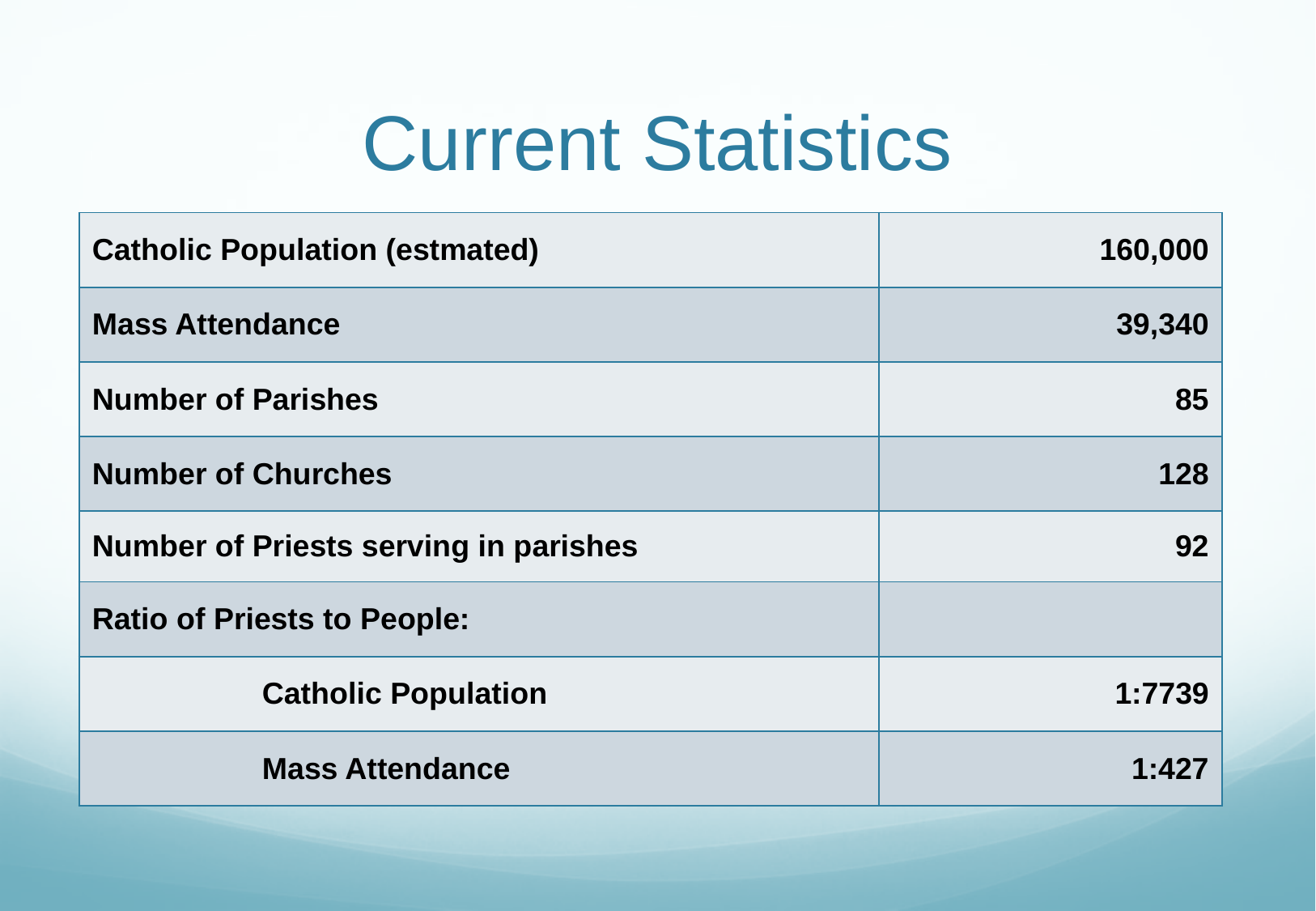

# Current Statistics

| Catholic Population (estmated) | 160,000 |
| --- | --- |
| Mass Attendance | 39,340 |
| Number of Parishes | 85 |
| Number of Churches | 128 |
| Number of Priests serving in parishes | 92 |
| Ratio of Priests to People: |  |
| Catholic Population | 1:7739 |
| Mass Attendance | 1:427 |